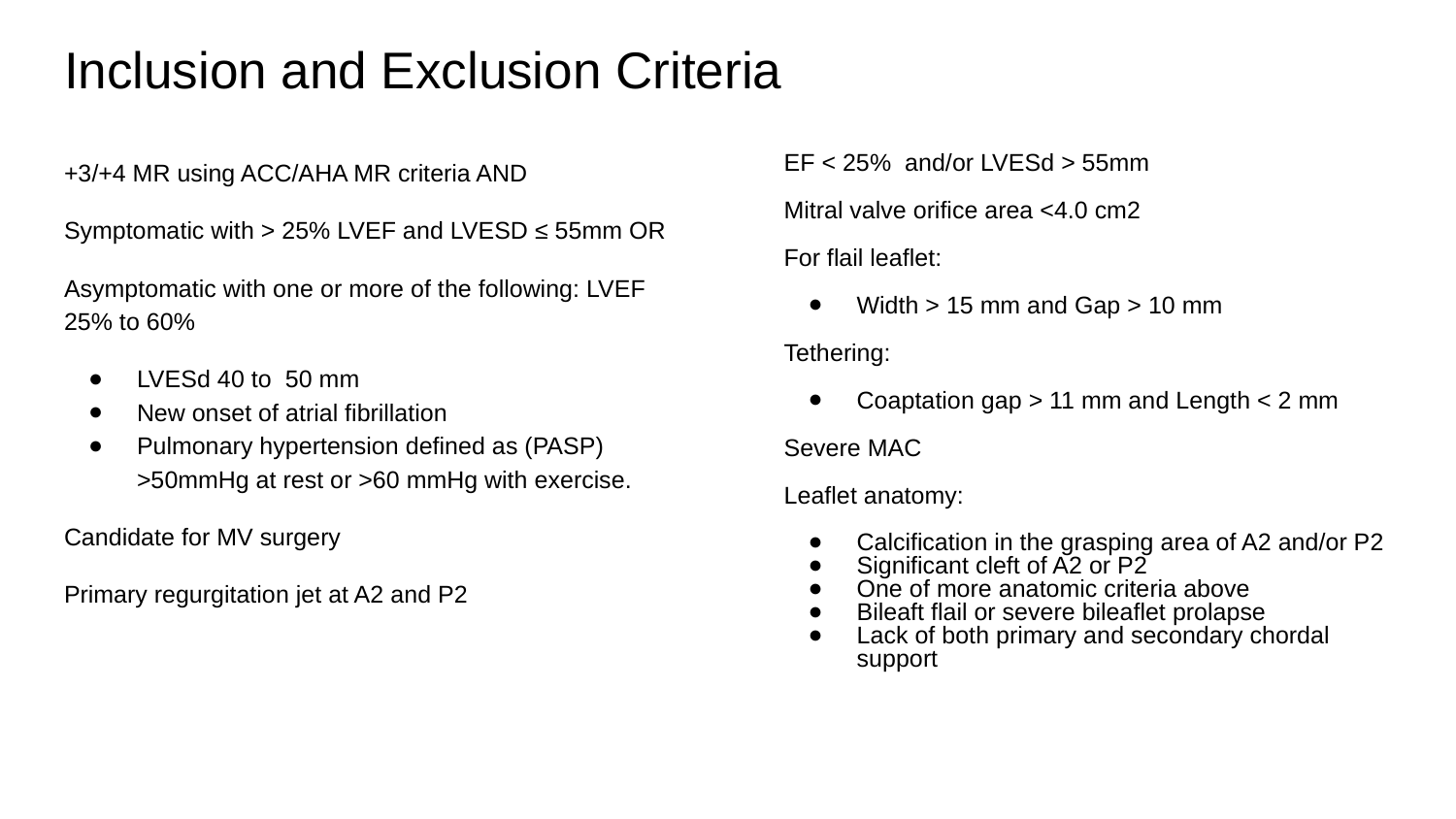

# Inclusion and Exclusion Criteria
+3/+4 MR using ACC/AHA MR criteria AND
Symptomatic with > 25% LVEF and LVESD ≤ 55mm OR
Asymptomatic with one or more of the following: LVEF 25% to 60%
LVESd 40 to  50 mm
New onset of atrial fibrillation
Pulmonary hypertension defined as (PASP) >50mmHg at rest or >60 mmHg with exercise.
Candidate for MV surgery
Primary regurgitation jet at A2 and P2
EF < 25%  and/or LVESd > 55mm
Mitral valve orifice area <4.0 cm2
For flail leaflet:
Width > 15 mm and Gap > 10 mm
Tethering:
Coaptation gap > 11 mm and Length < 2 mm
Severe MAC
Leaflet anatomy:
Calcification in the grasping area of A2 and/or P2
Significant cleft of A2 or P2
One of more anatomic criteria above
Bileaft flail or severe bileaflet prolapse
Lack of both primary and secondary chordal support